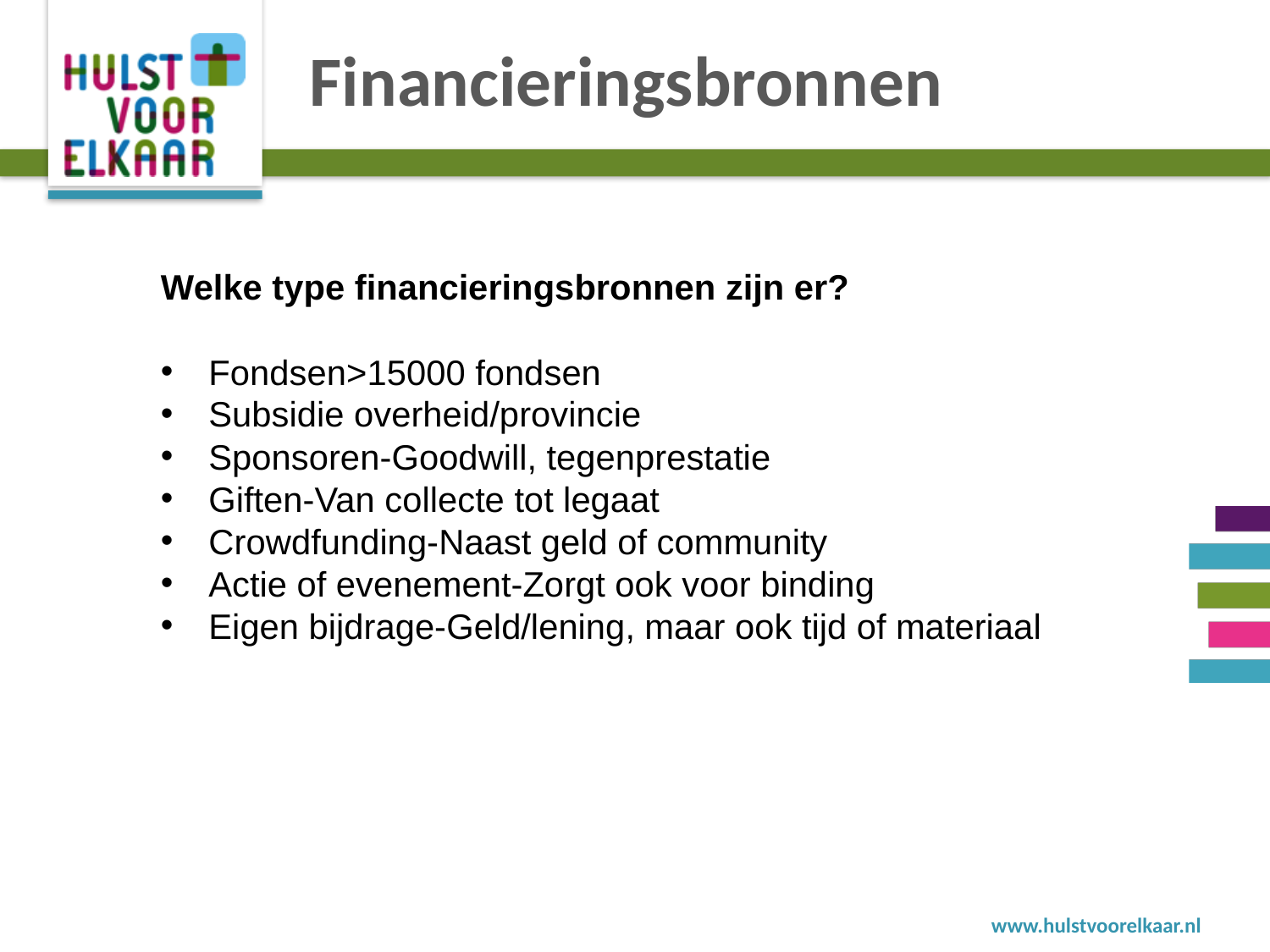

# Financieringsbronnen

Welke type financieringsbronnen zijn er?

Fondsen>15000 fondsen
Subsidie overheid/provincie
Sponsoren-Goodwill, tegenprestatie
Giften-Van collecte tot legaat
Crowdfunding-Naast geld of community
Actie of evenement-Zorgt ook voor binding
Eigen bijdrage-Geld/lening, maar ook tijd of materiaal